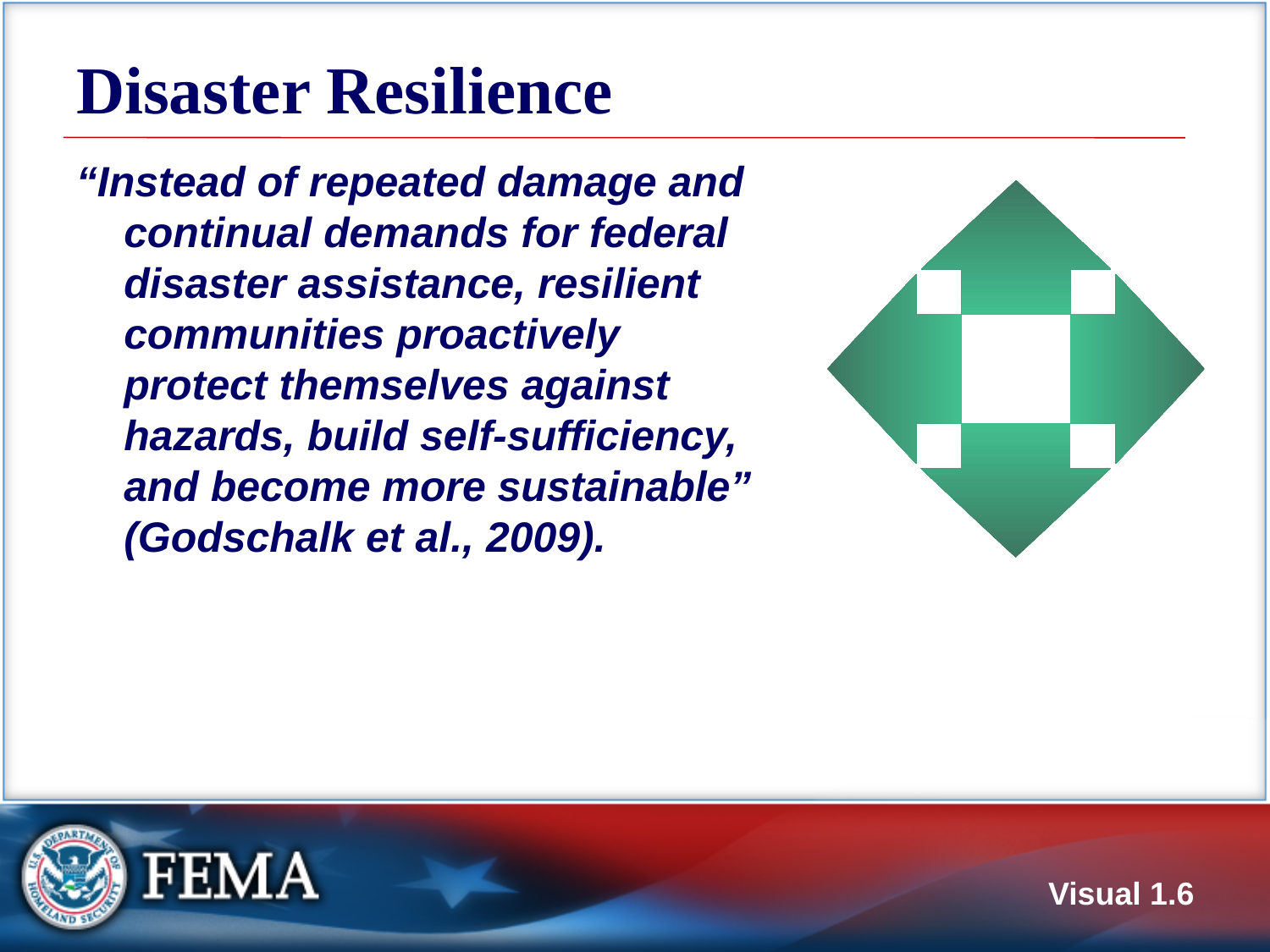

# Disaster Resilience
“Instead of repeated damage and continual demands for federal disaster assistance, resilient communities proactively protect themselves against hazards, build self-sufficiency, and become more sustainable” (Godschalk et al., 2009).